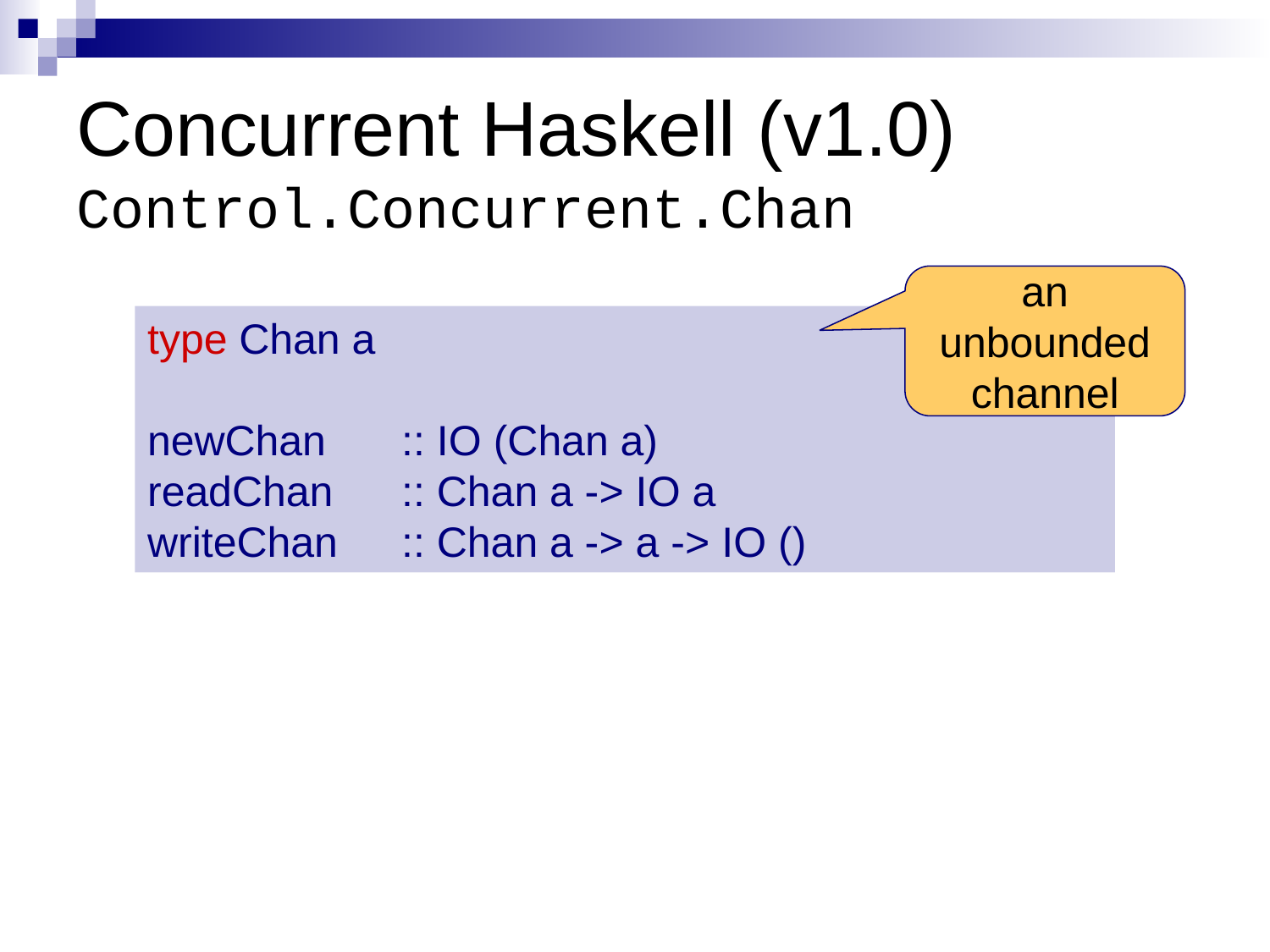

# Concurrent Haskell (v1.0) Control.Concurrent.Chan
an unbounded channel
type Chan a

newChan	:: IO (Chan a)
readChan	:: Chan a -> IO a
writeChan	:: Chan a -> a -> IO ()